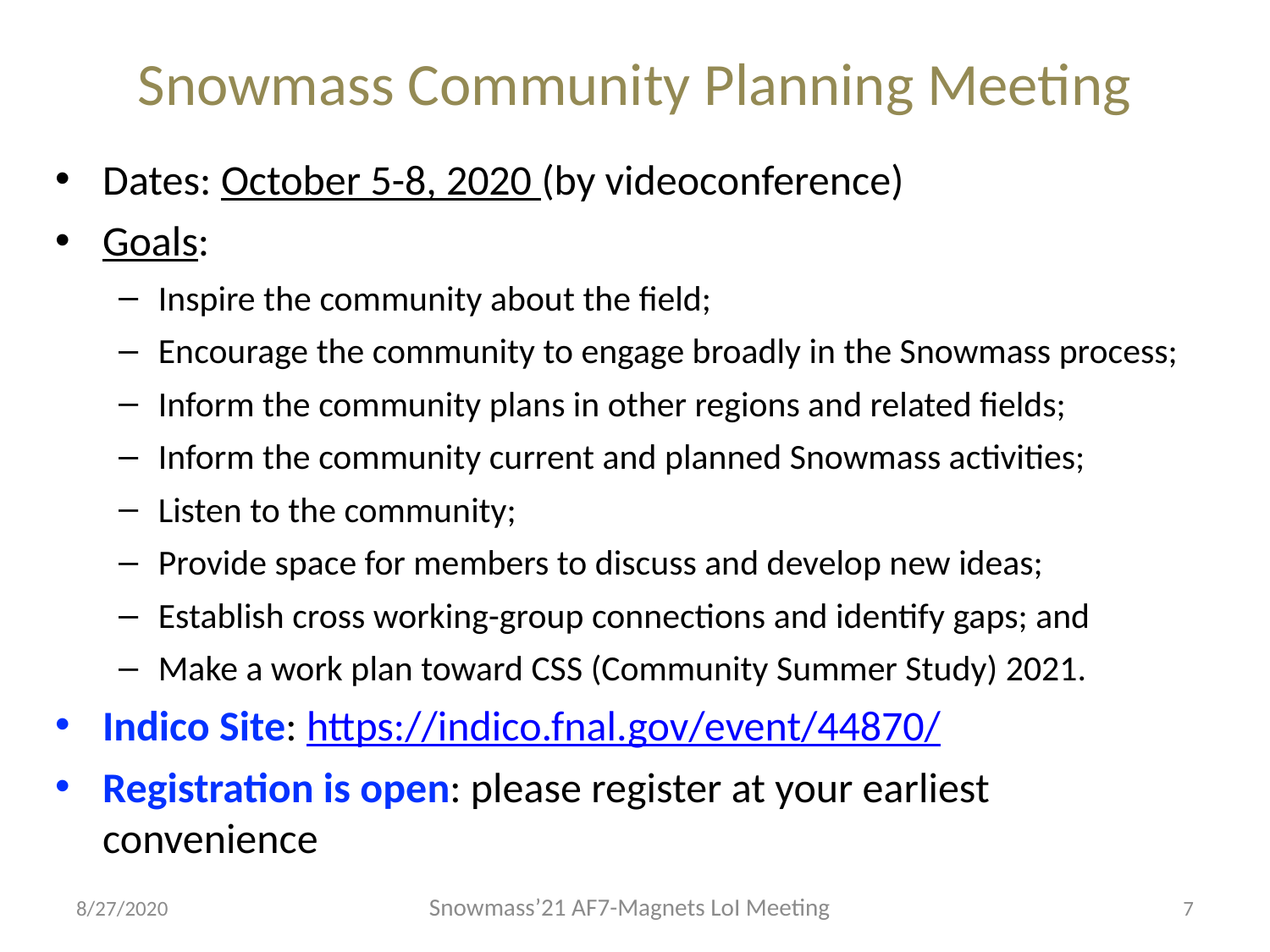

# Snowmass Community Planning Meeting
Dates: October 5-8, 2020 (by videoconference)
Goals:
Inspire the community about the field;
Encourage the community to engage broadly in the Snowmass process;
Inform the community plans in other regions and related fields;
Inform the community current and planned Snowmass activities;
Listen to the community;
Provide space for members to discuss and develop new ideas;
Establish cross working-group connections and identify gaps; and
Make a work plan toward CSS (Community Summer Study) 2021.
Indico Site: https://indico.fnal.gov/event/44870/
Registration is open: please register at your earliest convenience
Snowmass’21 AF7-Magnets LoI Meeting
8/27/2020
7